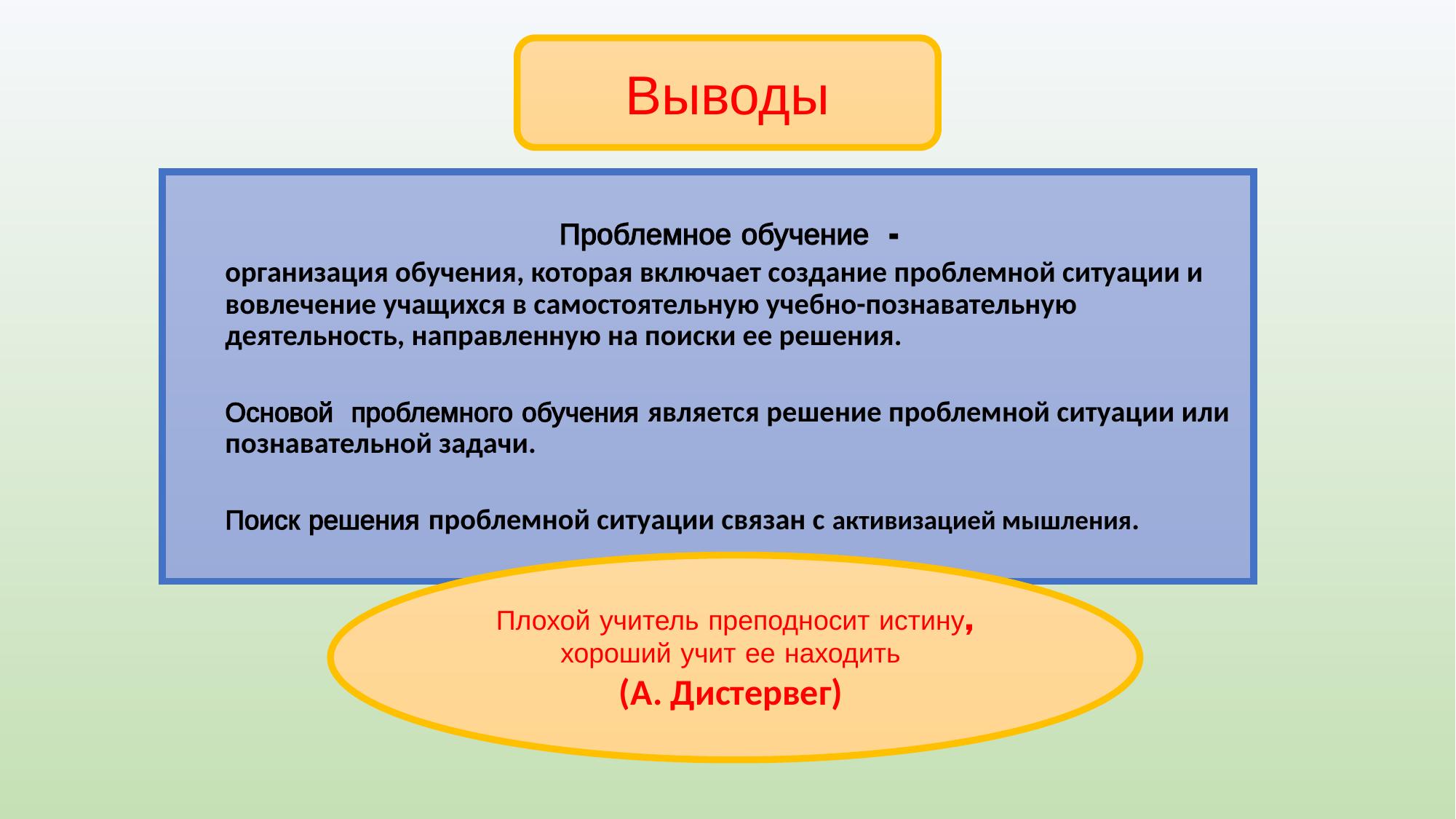

Выводы

Проблемное обучение  -
организация обучения, которая включает создание проблемной ситуации и вовлечение учащихся в самостоятельную учебно-познавательную деятельность, направленную на поиски ее решения.

Основой  проблемного обучения является решение проблемной ситуации или познавательной задачи.

Поиск решения проблемной ситуации связан с активизацией мышления.

Плохой учитель преподносит истину, хороший учит ее находить
(А. Дистервег)